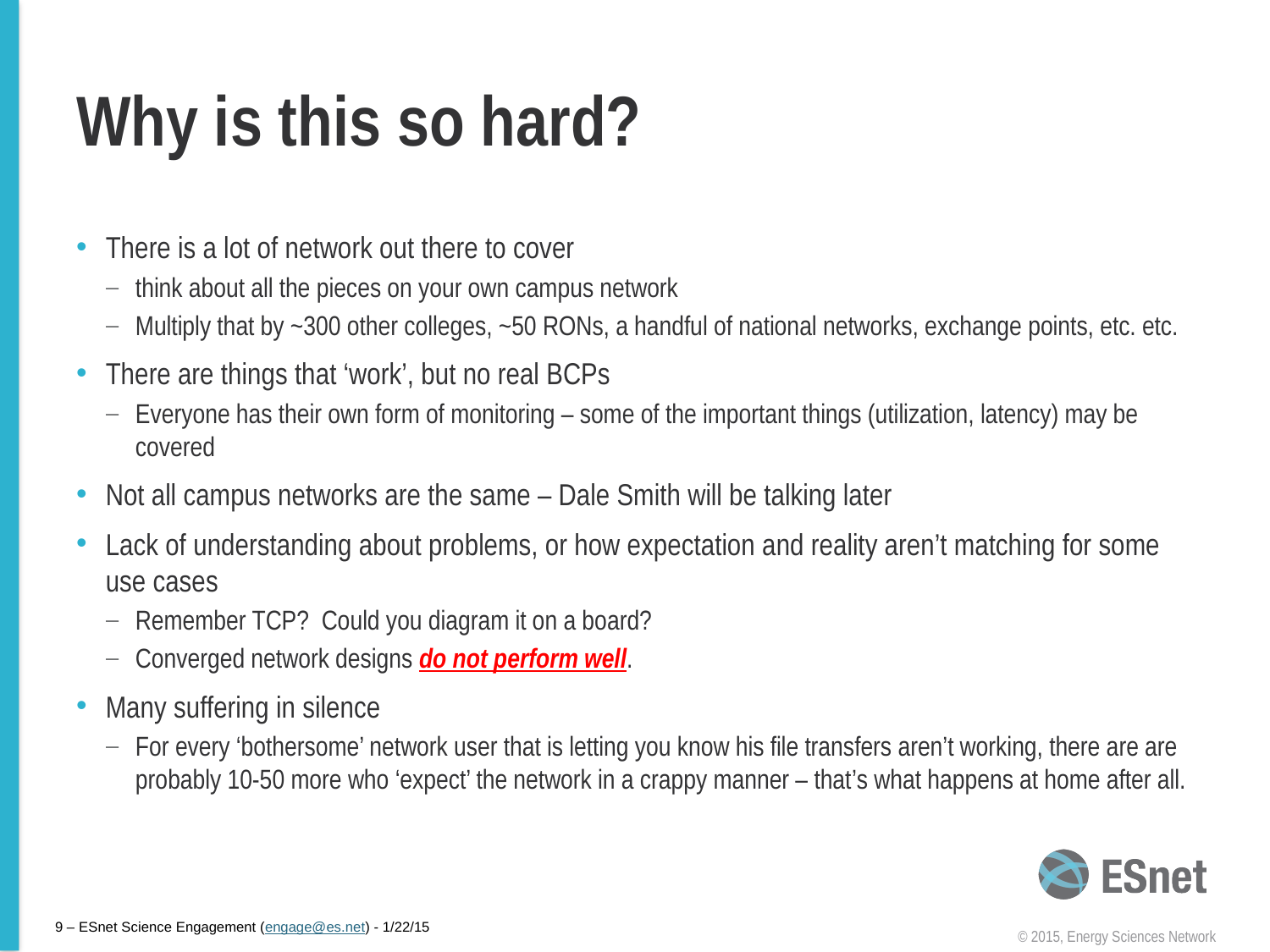

# Why is this so hard?
There is a lot of network out there to cover
think about all the pieces on your own campus network
Multiply that by ~300 other colleges, ~50 RONs, a handful of national networks, exchange points, etc. etc.
There are things that ‘work’, but no real BCPs
Everyone has their own form of monitoring – some of the important things (utilization, latency) may be covered
Not all campus networks are the same – Dale Smith will be talking later
Lack of understanding about problems, or how expectation and reality aren’t matching for some use cases
Remember TCP?  Could you diagram it on a board?
Converged network designs do not perform well.
Many suffering in silence
For every ‘bothersome’ network user that is letting you know his file transfers aren’t working, there are are probably 10-50 more who ‘expect’ the network in a crappy manner – that’s what happens at home after all.

9 – ESnet Science Engagement (engage@es.net) - 1/22/15
© 2015, Energy Sciences Network